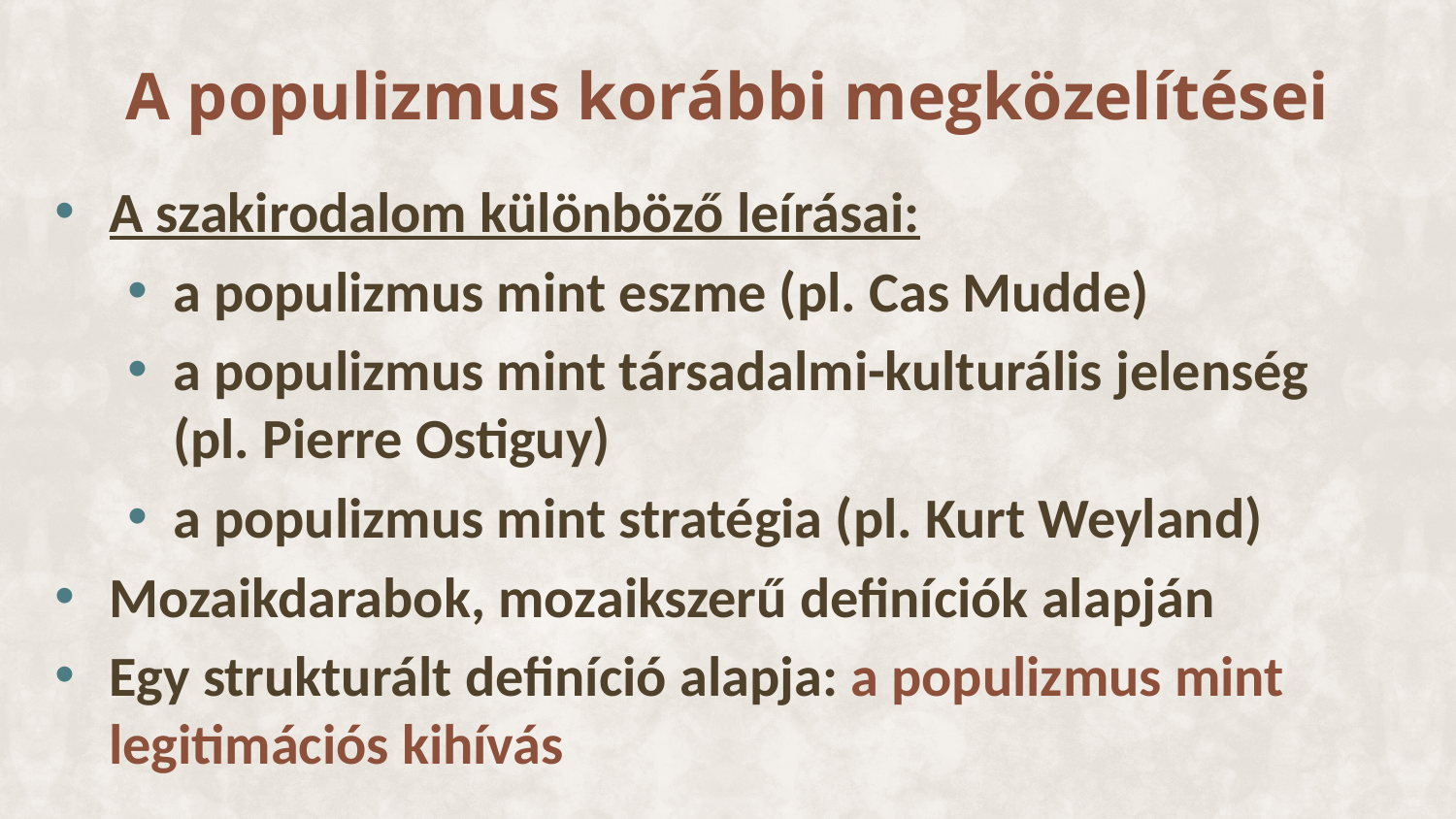

A populizmus korábbi megközelítései
A szakirodalom különböző leírásai:
a populizmus mint eszme (pl. Cas Mudde)
a populizmus mint társadalmi-kulturális jelenség (pl. Pierre Ostiguy)
a populizmus mint stratégia (pl. Kurt Weyland)
Mozaikdarabok, mozaikszerű definíciók alapján
Egy strukturált definíció alapja: a populizmus mint legitimációs kihívás